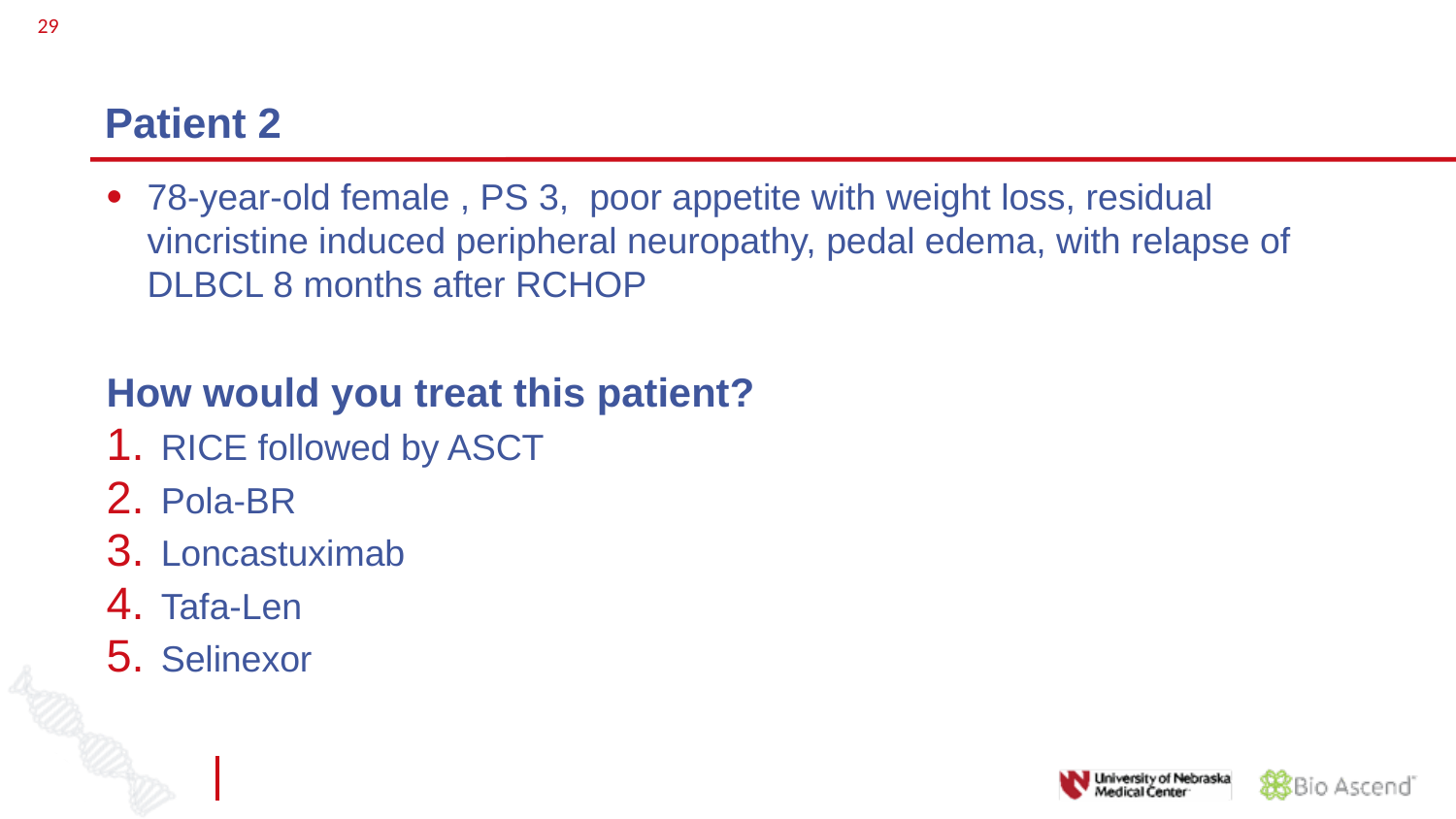

29
# Patient 2
78-year-old female , PS 3,  poor appetite with weight loss, residual vincristine induced peripheral neuropathy, pedal edema, with relapse of DLBCL 8 months after RCHOP

How would you treat this patient?
RICE followed by ASCT
Pola-BR
Loncastuximab
Tafa-Len
Selinexor